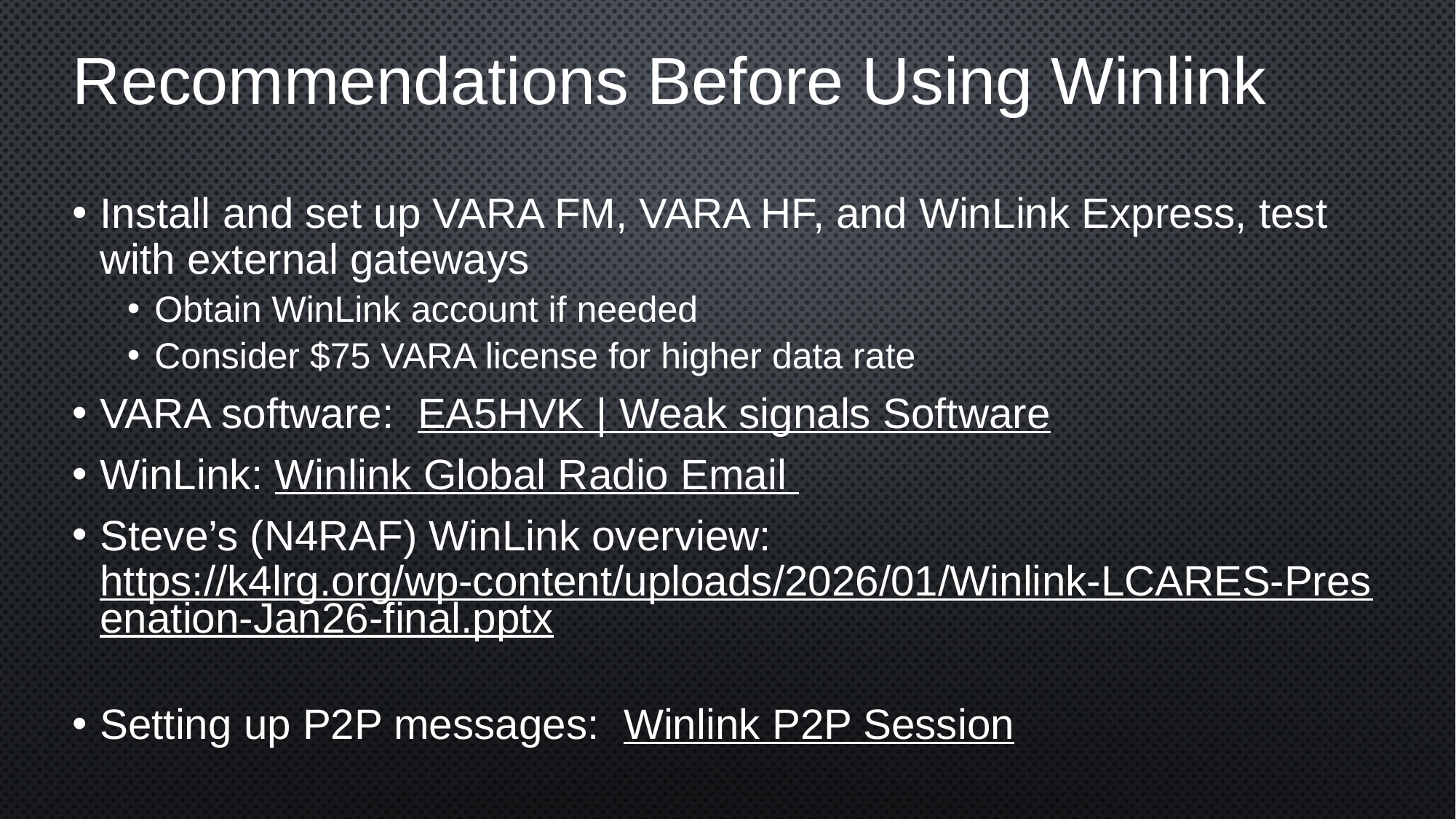

# Recommendations Before Using Winlink
Install and set up VARA FM, VARA HF, and WinLink Express, test with external gateways
Obtain WinLink account if needed
Consider $75 VARA license for higher data rate
VARA software:  EA5HVK | Weak signals Software
WinLink: Winlink Global Radio Email
Steve’s (N4RAF) WinLink overview:  https://k4lrg.org/wp-content/uploads/2026/01/Winlink-LCARES-Presenation-Jan26-final.pptx
Setting up P2P messages:  Winlink P2P Session